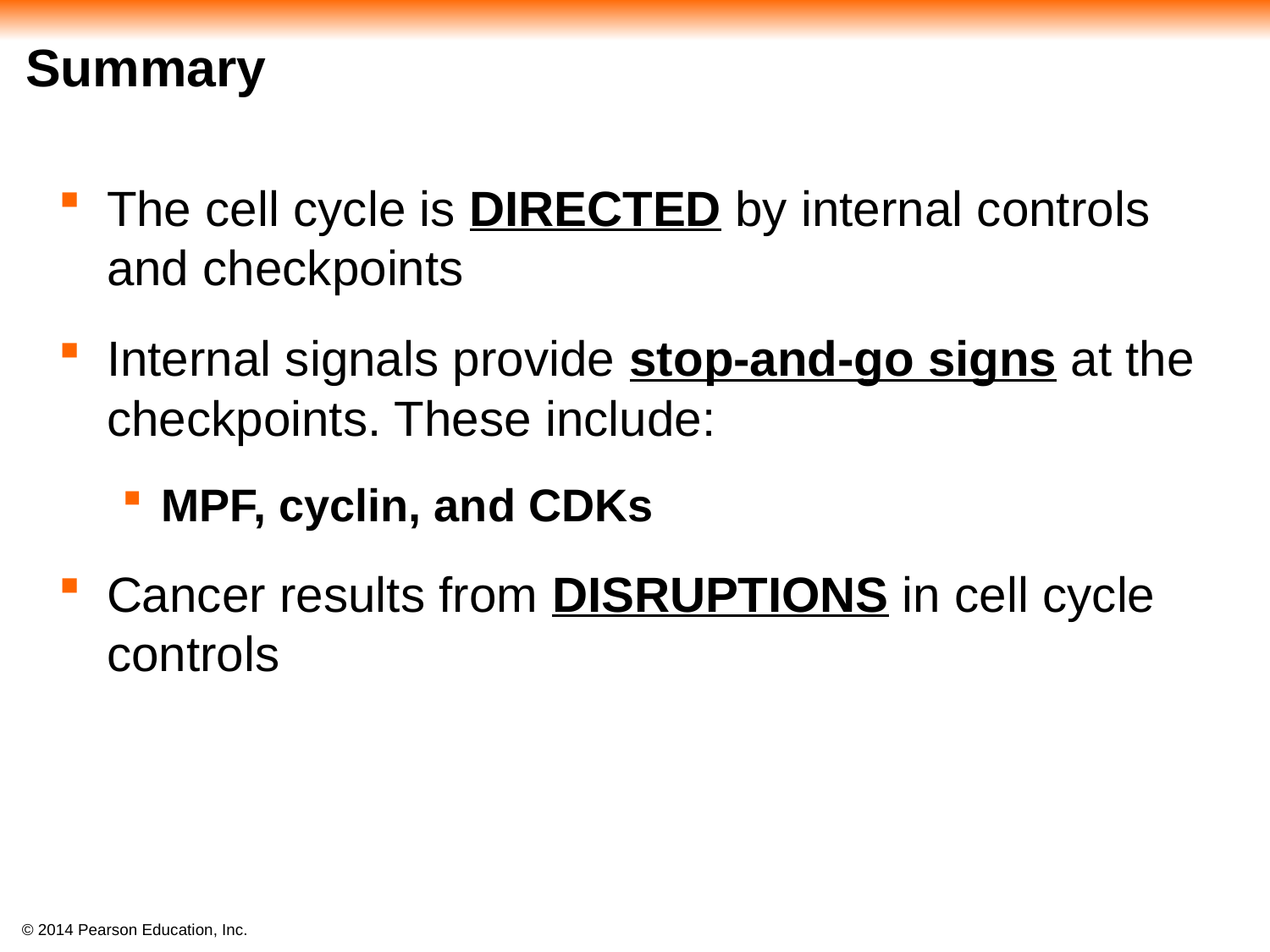

# Summary
The cell cycle is DIRECTED by internal controls and checkpoints
Internal signals provide stop-and-go signs at the checkpoints. These include:
MPF, cyclin, and CDKs
Cancer results from DISRUPTIONS in cell cycle controls